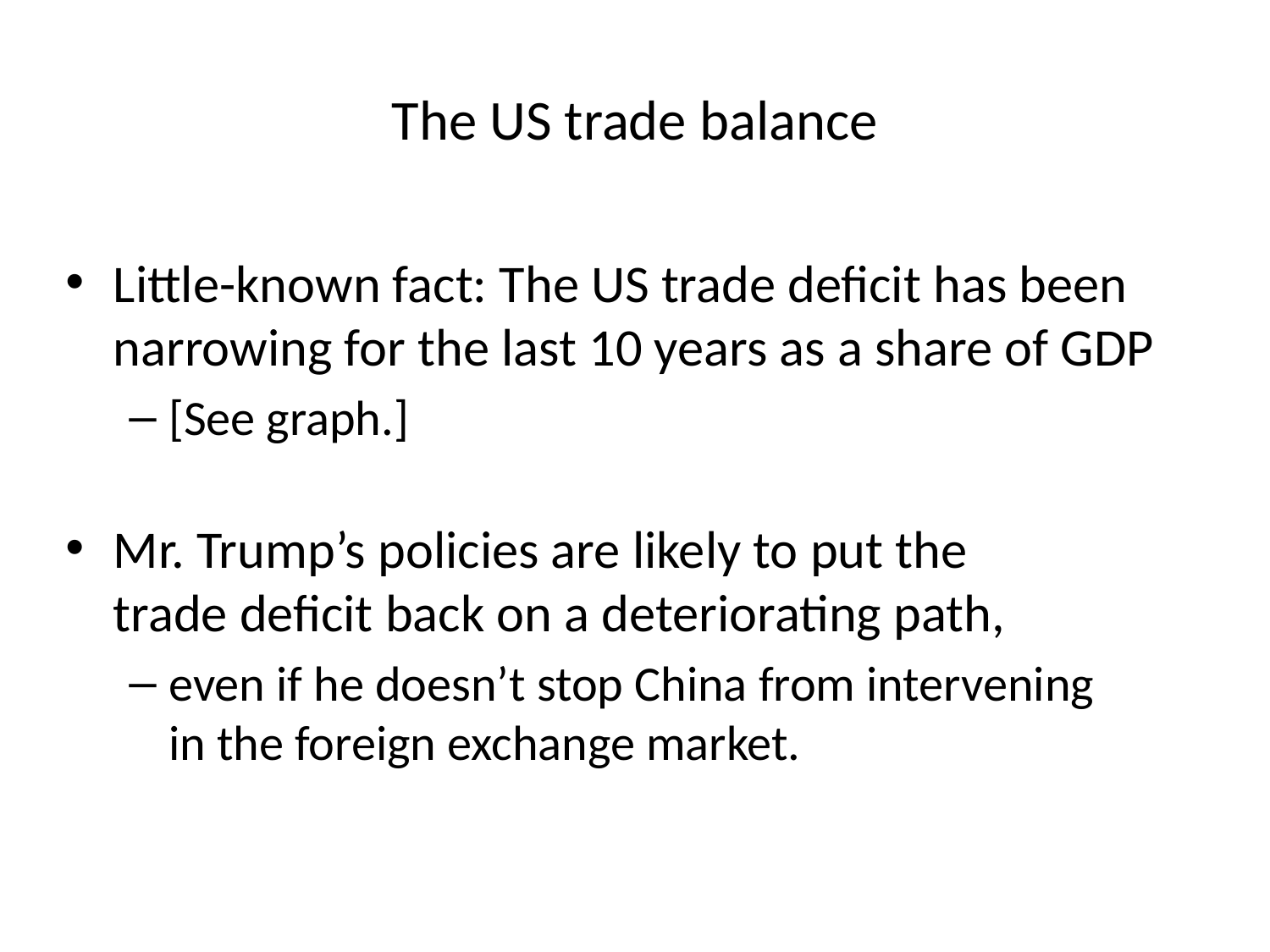

# The US trade balance
Little-known fact: The US trade deficit has been narrowing for the last 10 years as a share of GDP
[See graph.]
Mr. Trump’s policies are likely to put the
trade deficit back on a deteriorating path,
even if he doesn’t stop China from intervening
in the foreign exchange market.